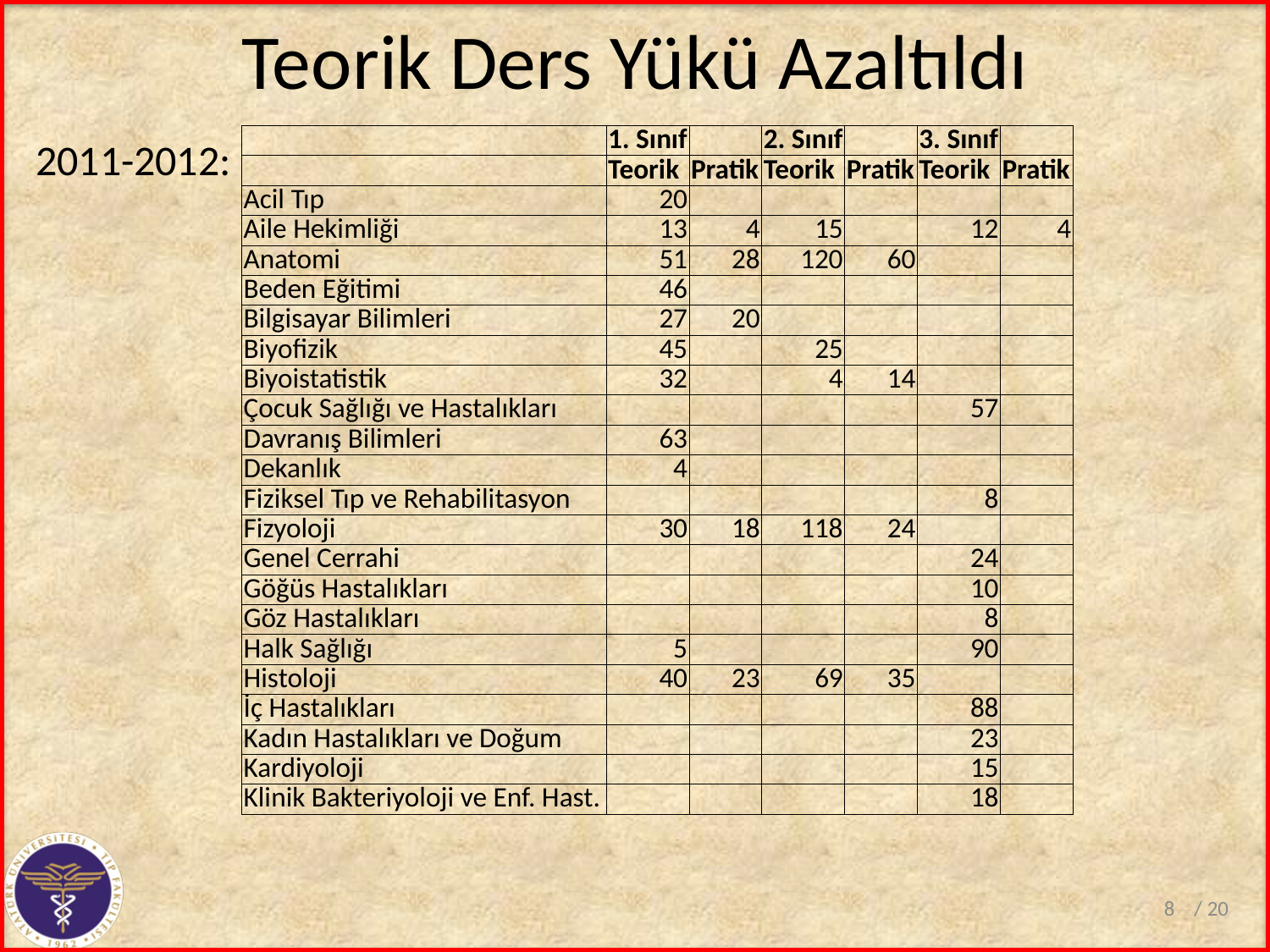

# Teorik Ders Yükü Azaltıldı
|  | 1. Sınıf |  | 2. Sınıf |  | 3. Sınıf |  |
| --- | --- | --- | --- | --- | --- | --- |
|  | Teorik | Pratik | Teorik | Pratik | Teorik | Pratik |
| Acil Tıp | 20 |  |  |  |  |  |
| Aile Hekimliği | 13 | 4 | 15 |  | 12 | 4 |
| Anatomi | 51 | 28 | 120 | 60 |  |  |
| Beden Eğitimi | 46 |  |  |  |  |  |
| Bilgisayar Bilimleri | 27 | 20 |  |  |  |  |
| Biyofizik | 45 |  | 25 |  |  |  |
| Biyoistatistik | 32 |  | 4 | 14 |  |  |
| Çocuk Sağlığı ve Hastalıkları |  |  |  |  | 57 |  |
| Davranış Bilimleri | 63 |  |  |  |  |  |
| Dekanlık | 4 |  |  |  |  |  |
| Fiziksel Tıp ve Rehabilitasyon |  |  |  |  | 8 |  |
| Fizyoloji | 30 | 18 | 118 | 24 |  |  |
| Genel Cerrahi |  |  |  |  | 24 |  |
| Göğüs Hastalıkları |  |  |  |  | 10 |  |
| Göz Hastalıkları |  |  |  |  | 8 |  |
| Halk Sağlığı | 5 |  |  |  | 90 |  |
| Histoloji | 40 | 23 | 69 | 35 |  |  |
| İç Hastalıkları |  |  |  |  | 88 |  |
| Kadın Hastalıkları ve Doğum |  |  |  |  | 23 |  |
| Kardiyoloji |  |  |  |  | 15 |  |
| Klinik Bakteriyoloji ve Enf. Hast. |  |  |  |  | 18 |  |
2011-2012:
/ 20
8